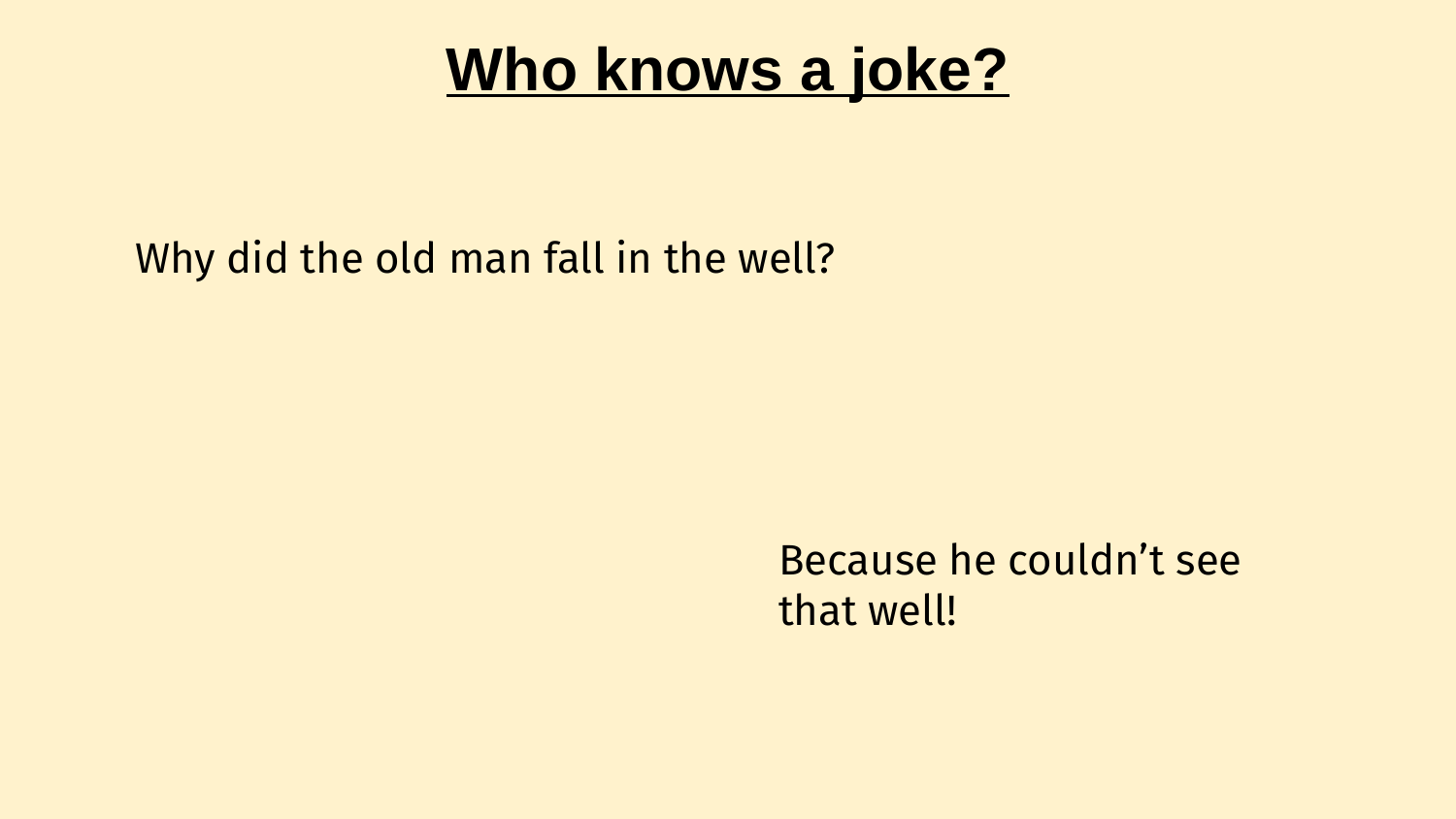

Who knows a joke?
Why did the old man fall in the well?
Because he couldn’t see that well!